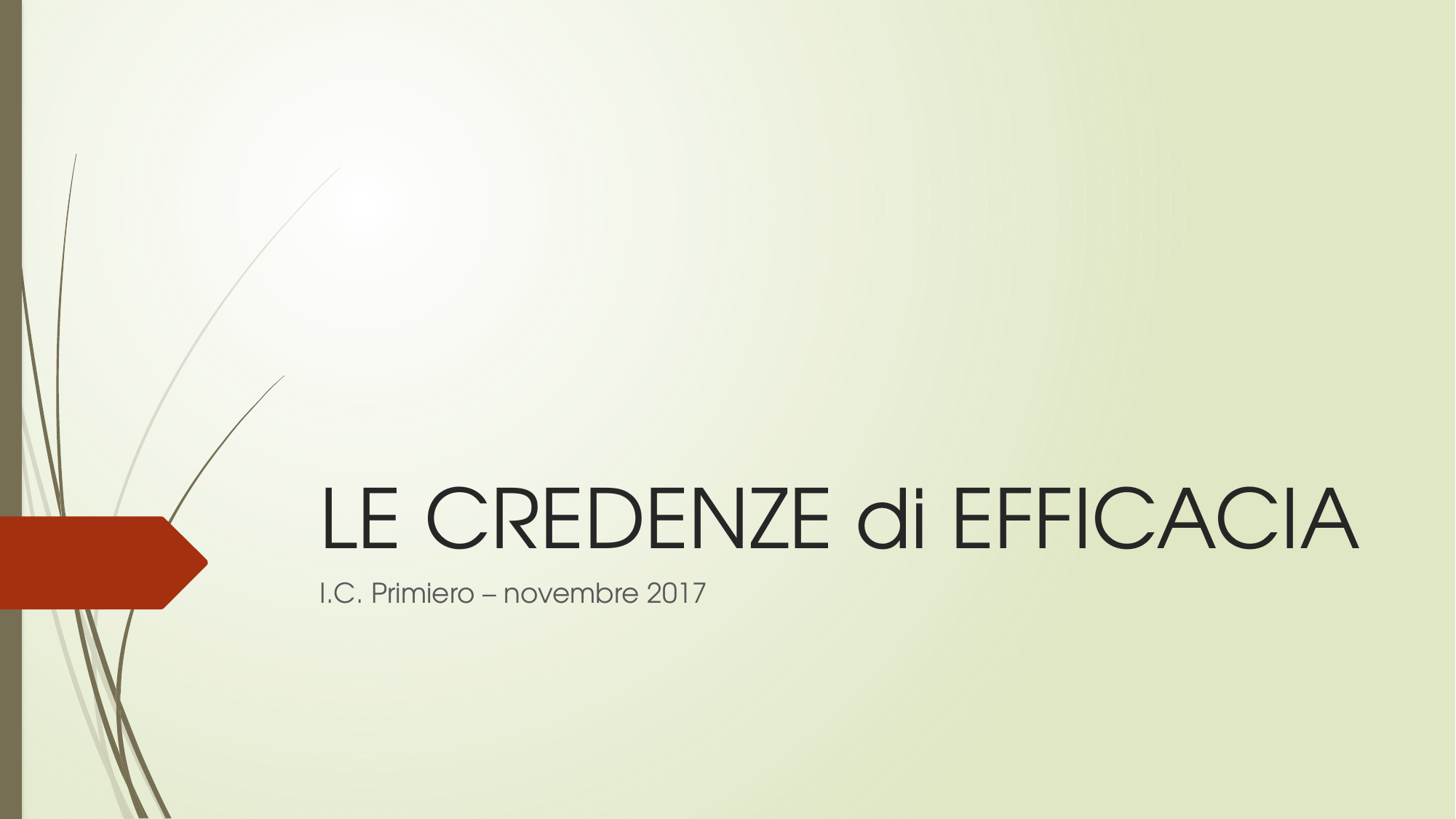

# LE CREDENZE di EFFICACIA
I.C. Primiero – novembre 2017